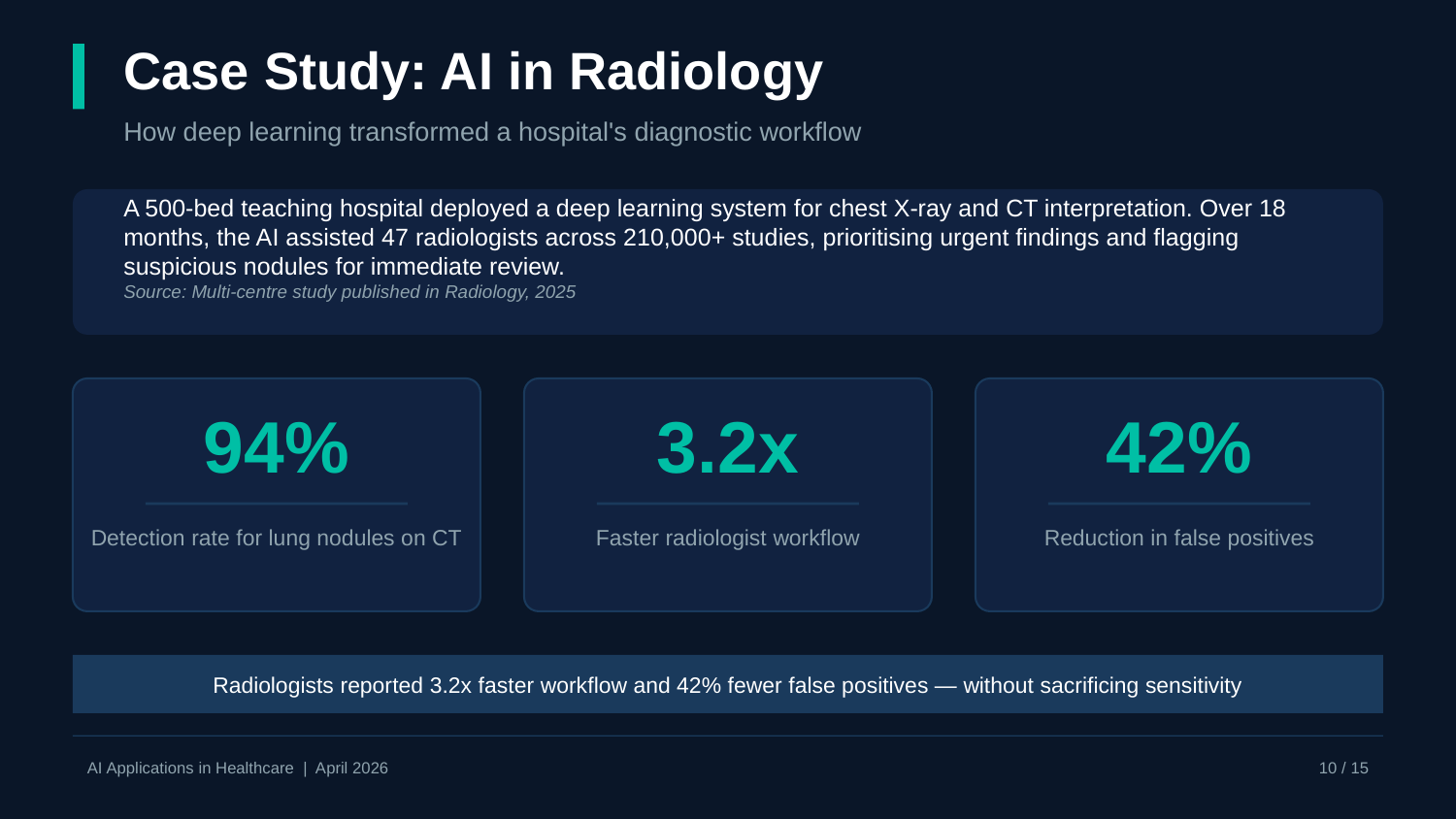

Case Study: AI in Radiology

How deep learning transformed a hospital's diagnostic workflow

A 500-bed teaching hospital deployed a deep learning system for chest X-ray and CT interpretation. Over 18 months, the AI assisted 47 radiologists across 210,000+ studies, prioritising urgent findings and flagging suspicious nodules for immediate review.
Source: Multi-centre study published in Radiology, 2025

94%
3.2x
42%

Detection rate for lung nodules on CT
Faster radiologist workflow
Reduction in false positives

Radiologists reported 3.2x faster workflow and 42% fewer false positives — without sacrificing sensitivity

AI Applications in Healthcare  |  April 2026
10 / 15